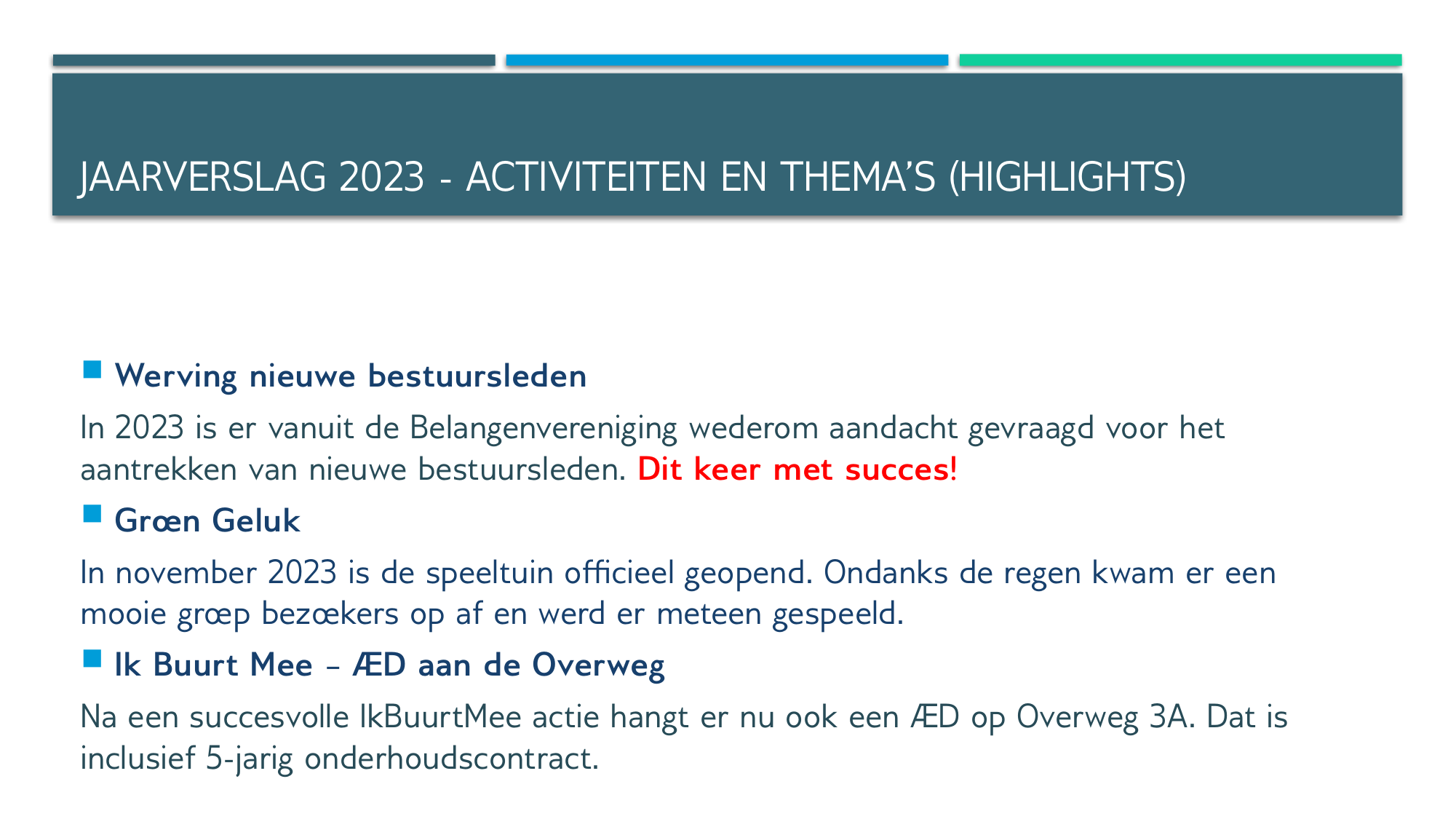

# Jaarverslag 2023 - Activiteiten en thema’s (Highlights)

Werving nieuwe bestuursleden
In 2023 is er vanuit de Belangenvereniging wederom aandacht gevraagd voor het aantrekken van nieuwe bestuursleden. Dit keer met succes!
Groen Geluk
In november 2023 is de speeltuin officieel geopend. Ondanks de regen kwam er een mooie groep bezoekers op af en werd er meteen gespeeld.
Ik Buurt Mee – AED aan de Overweg
Na een succesvolle IkBuurtMee actie hangt er nu ook een AED op Overweg 3A. Dat is inclusief 5-jarig onderhoudscontract.